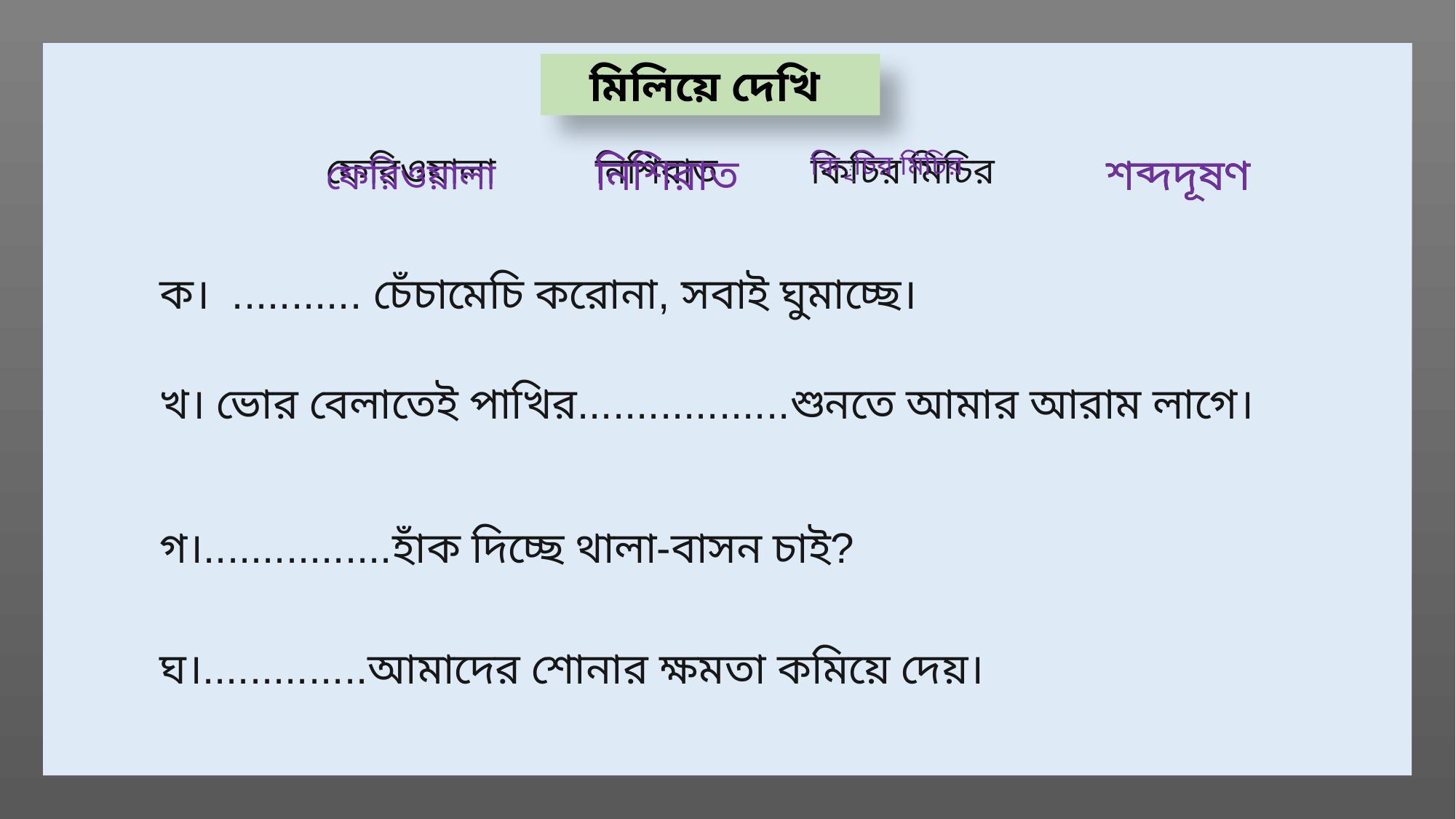

মিলিয়ে দেখি
ফেরিওয়ালা
নিশিরাত
নিশিরাত
কিচির মিচির
কিৃচির মিচির
শব্দদূষণ
শব্দদূষণ
ফেরিওয়ালা
ক।  ........... চেঁচামেচি করোনা, সবাই ঘুমাচ্ছে।
খ। ভোর বেলাতেই পাখির..................শুনতে আমার আরাম লাগে।
গ।................হাঁক দিচ্ছে থালা-বাসন চাই?
ঘ।..............আমাদের শোনার ক্ষমতা কমিয়ে দেয়।